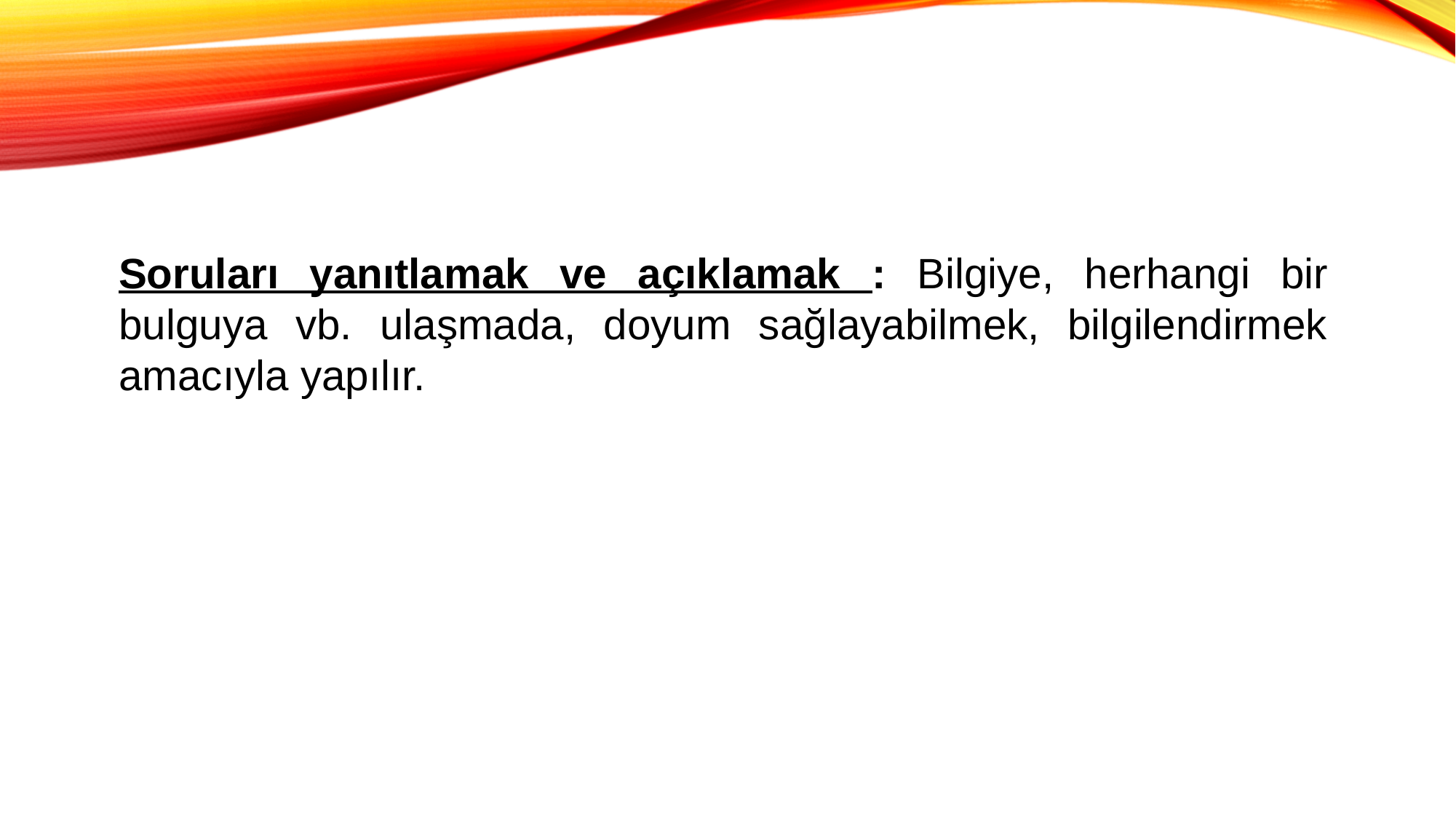

Soruları yanıtlamak ve açıklamak : Bilgiye, herhangi bir bulguya vb. ulaşmada, doyum sağlayabilmek, bilgilendirmek amacıyla yapılır.